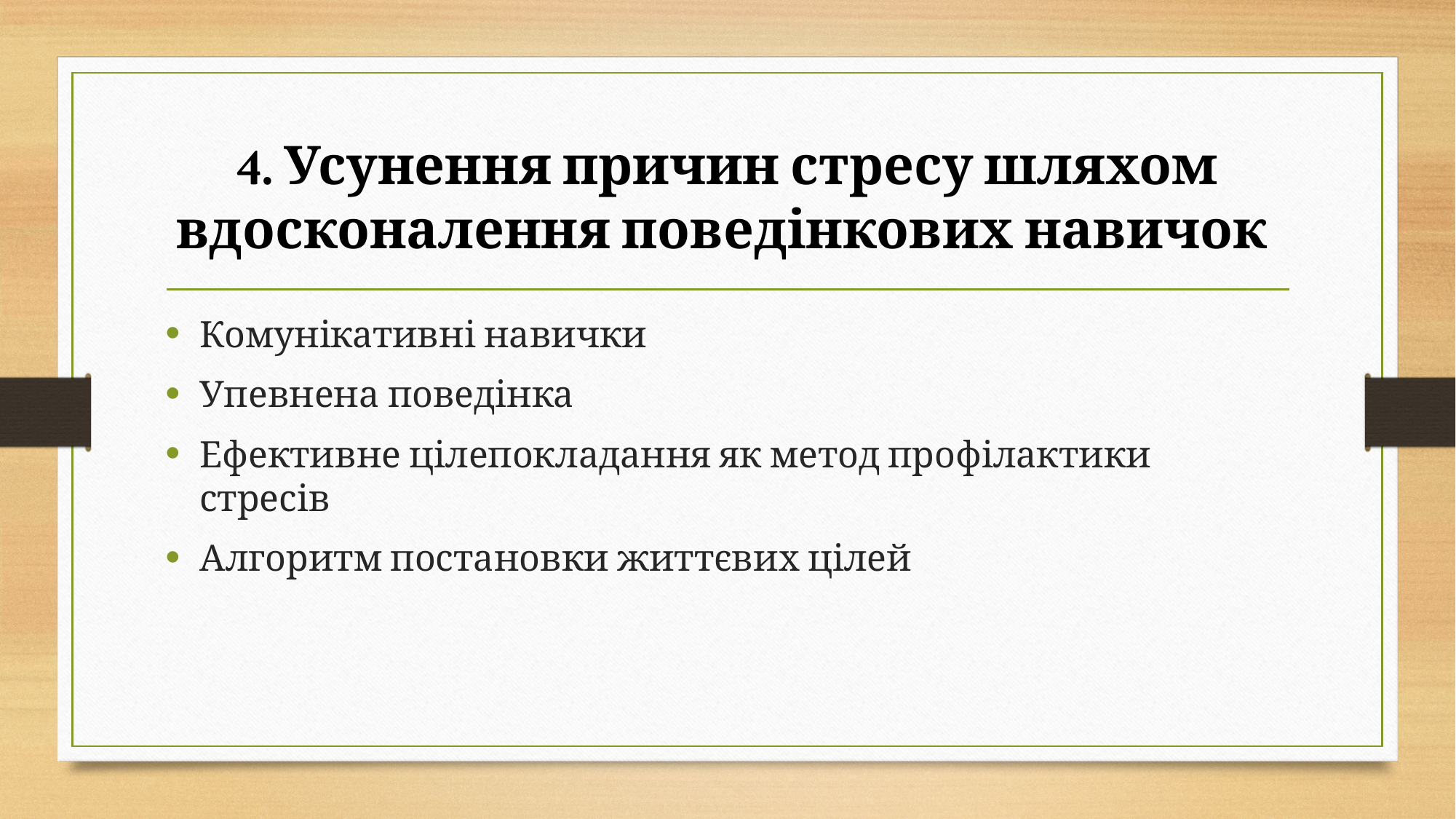

# 4. Усунення причин стресу шляхом вдосконалення поведінкових навичок
Комунікативні навички
Упевнена поведінка
Ефективне цілепокладання як метод профілактики стресів
Алгоритм постановки життєвих цілей